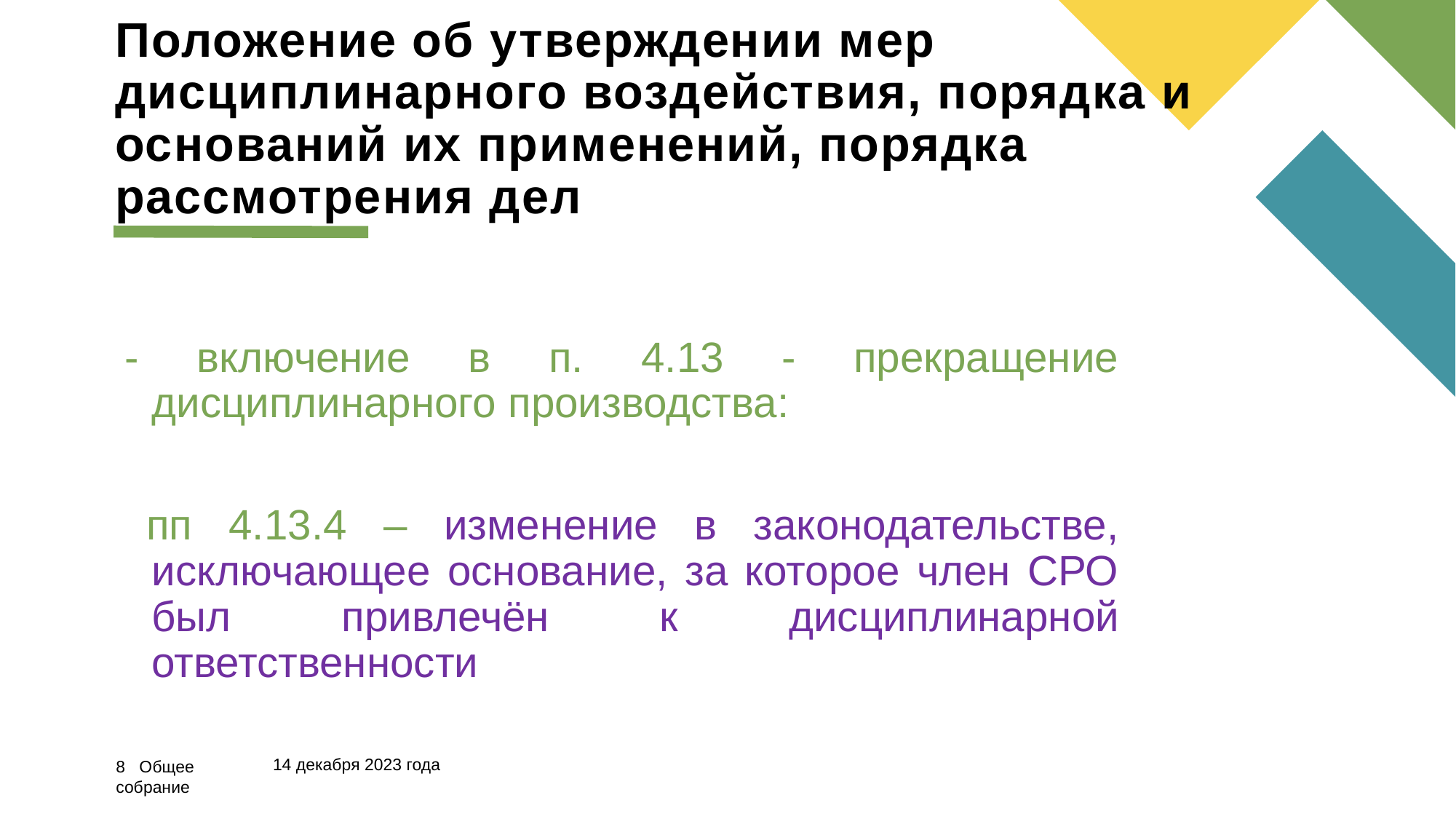

# Положение об утверждении мер дисциплинарного воздействия, порядка и оснований их применений, порядка рассмотрения дел

- включение в п. 4.13 - прекращение дисциплинарного производства:

пп 4.13.4 – изменение в законодательстве, исключающее основание, за которое член СРО был привлечён к дисциплинарной ответственности

14 декабря 2023 года
8   Общее собрание